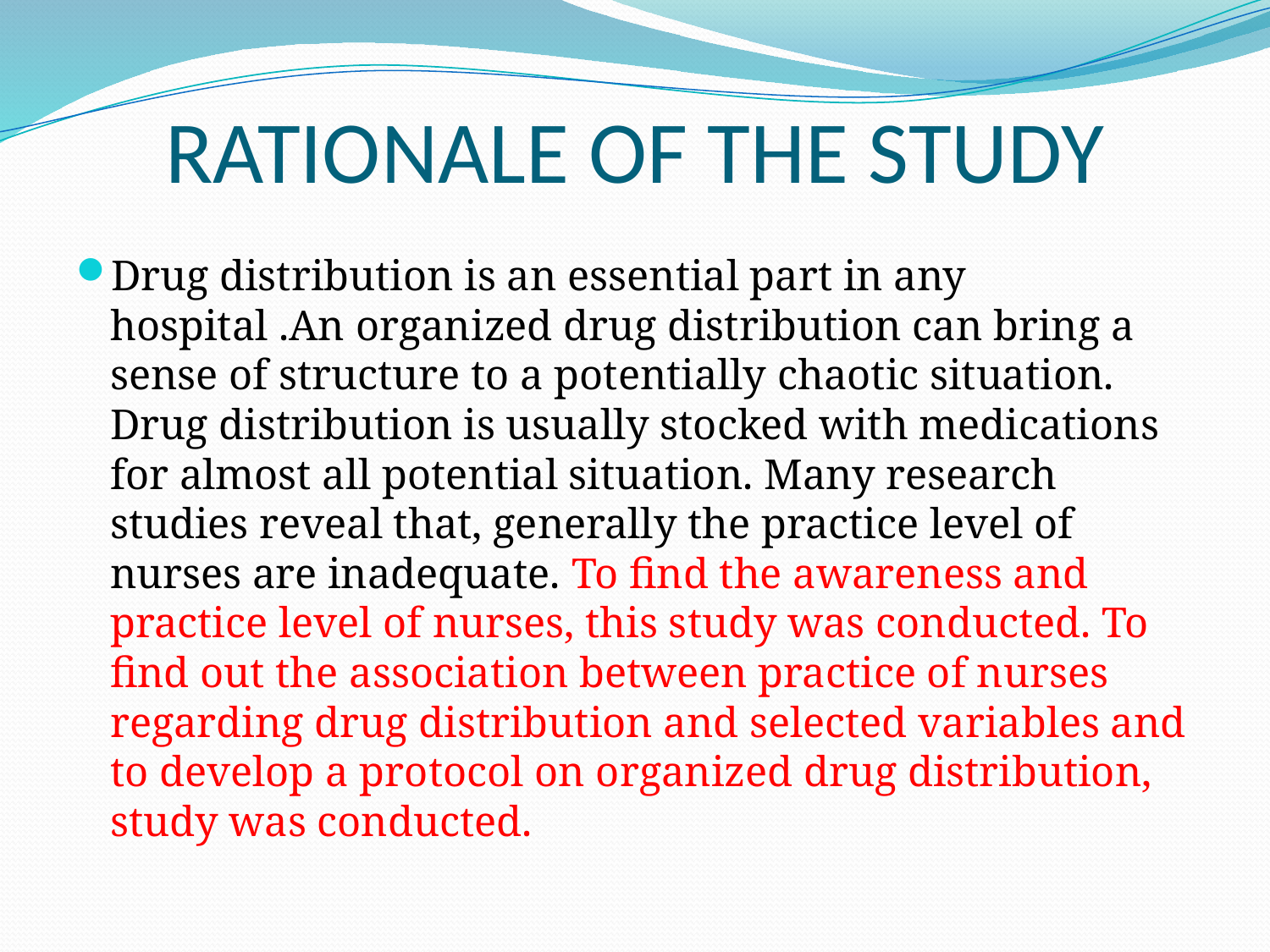

# RATIONALE OF THE STUDY
Drug distribution is an essential part in any hospital .An organized drug distribution can bring a sense of structure to a potentially chaotic situation. Drug distribution is usually stocked with medications for almost all potential situation. Many research studies reveal that, generally the practice level of nurses are inadequate. To find the awareness and practice level of nurses, this study was conducted. To find out the association between practice of nurses regarding drug distribution and selected variables and to develop a protocol on organized drug distribution, study was conducted.